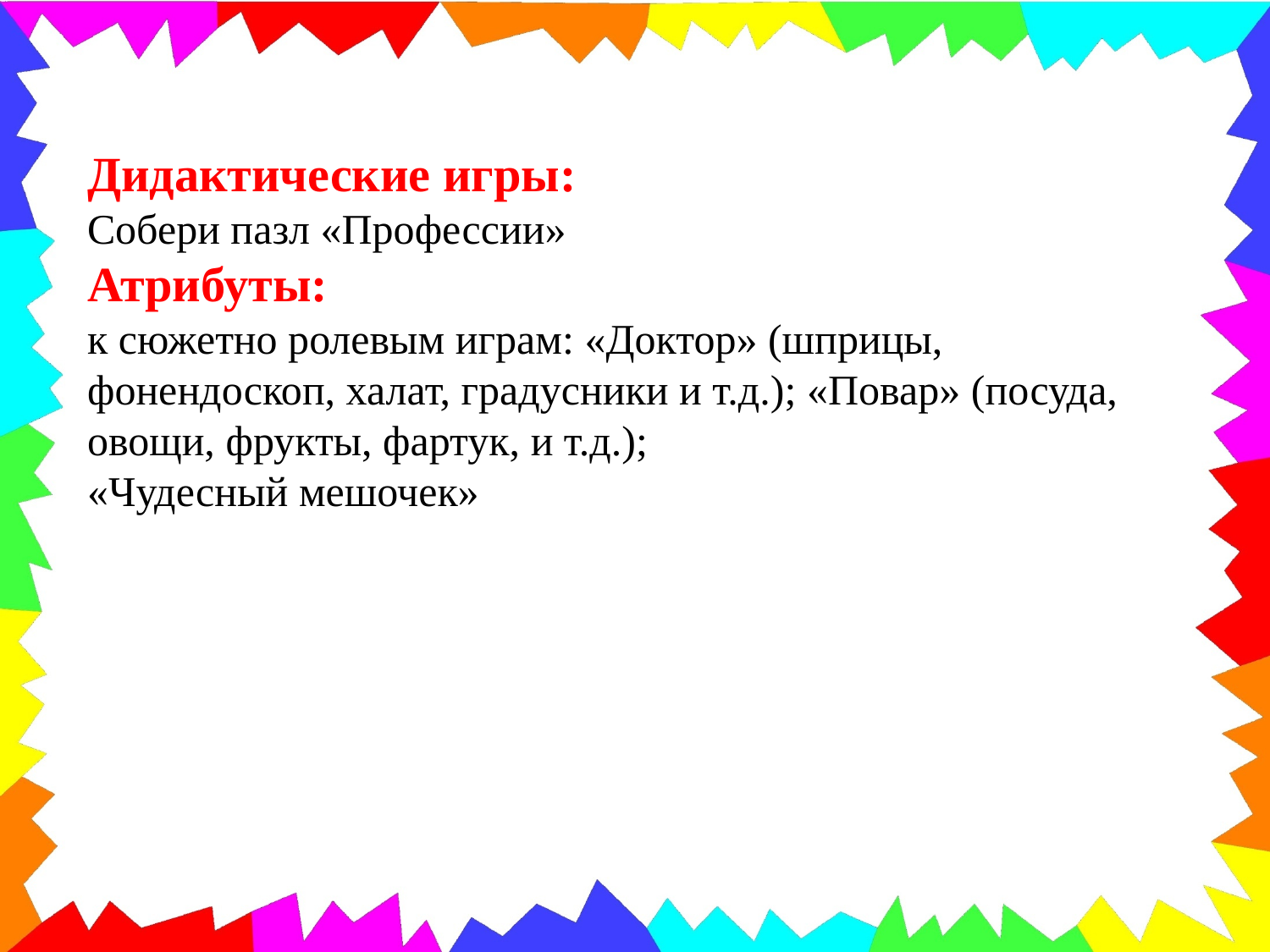

Дидактические игры:
Собери пазл «Профессии»
Атрибуты:
к сюжетно ролевым играм: «Доктор» (шприцы, фонендоскоп, халат, градусники и т.д.); «Повар» (посуда, овощи, фрукты, фартук, и т.д.);
«Чудесный мешочек»